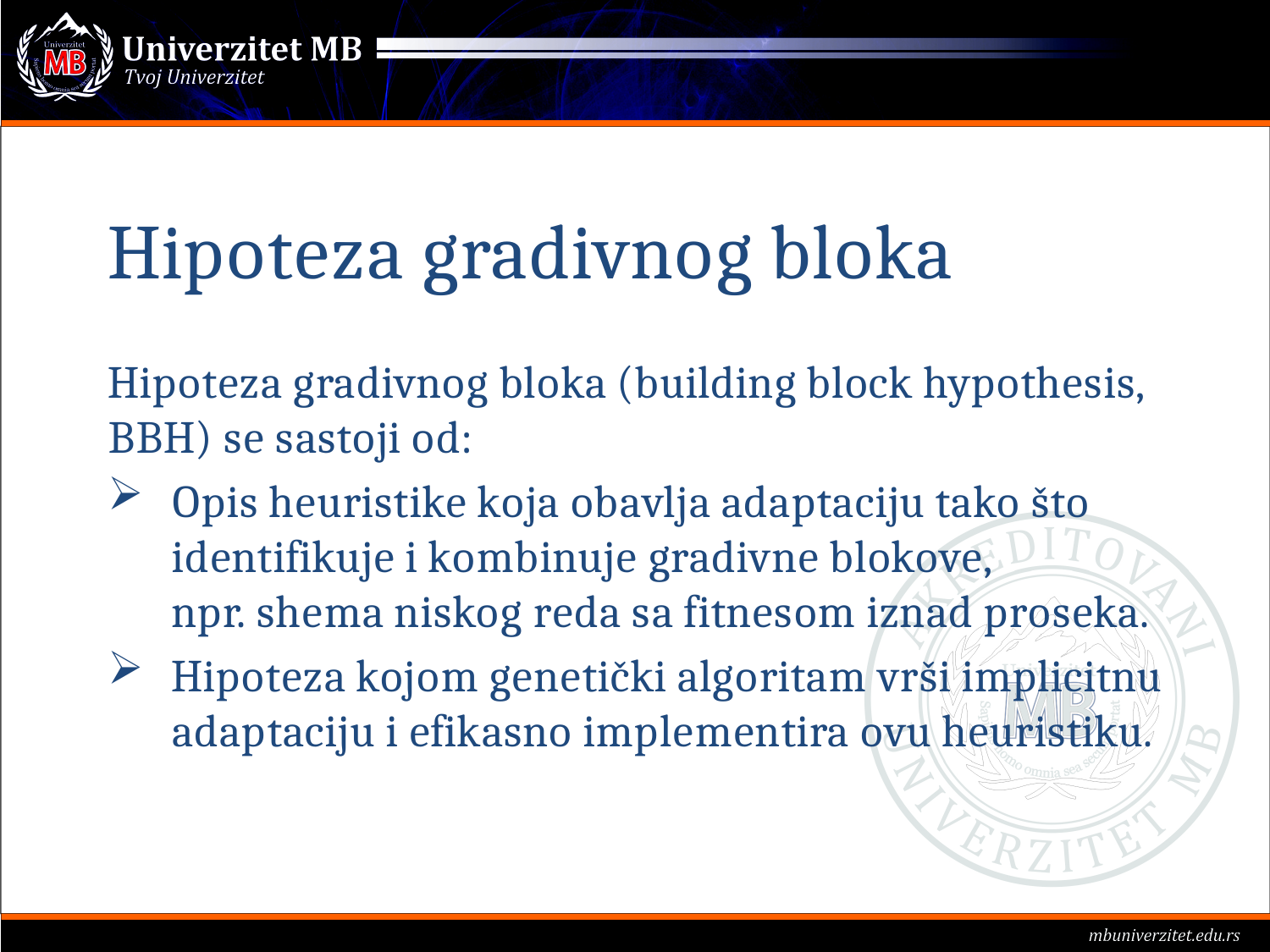

# Hipoteza gradivnog bloka
Hipoteza gradivnog bloka (building block hypothesis, BBH) se sastoji od:
Opis heuristike koja obavlja adaptaciju tako što identifikuje i kombinuje gradivne blokove, npr. shema niskog reda sa fitnesom iznad proseka.
Hipoteza kojom genetički algoritam vrši implicitnu adaptaciju i efikasno implementira ovu heuristiku.